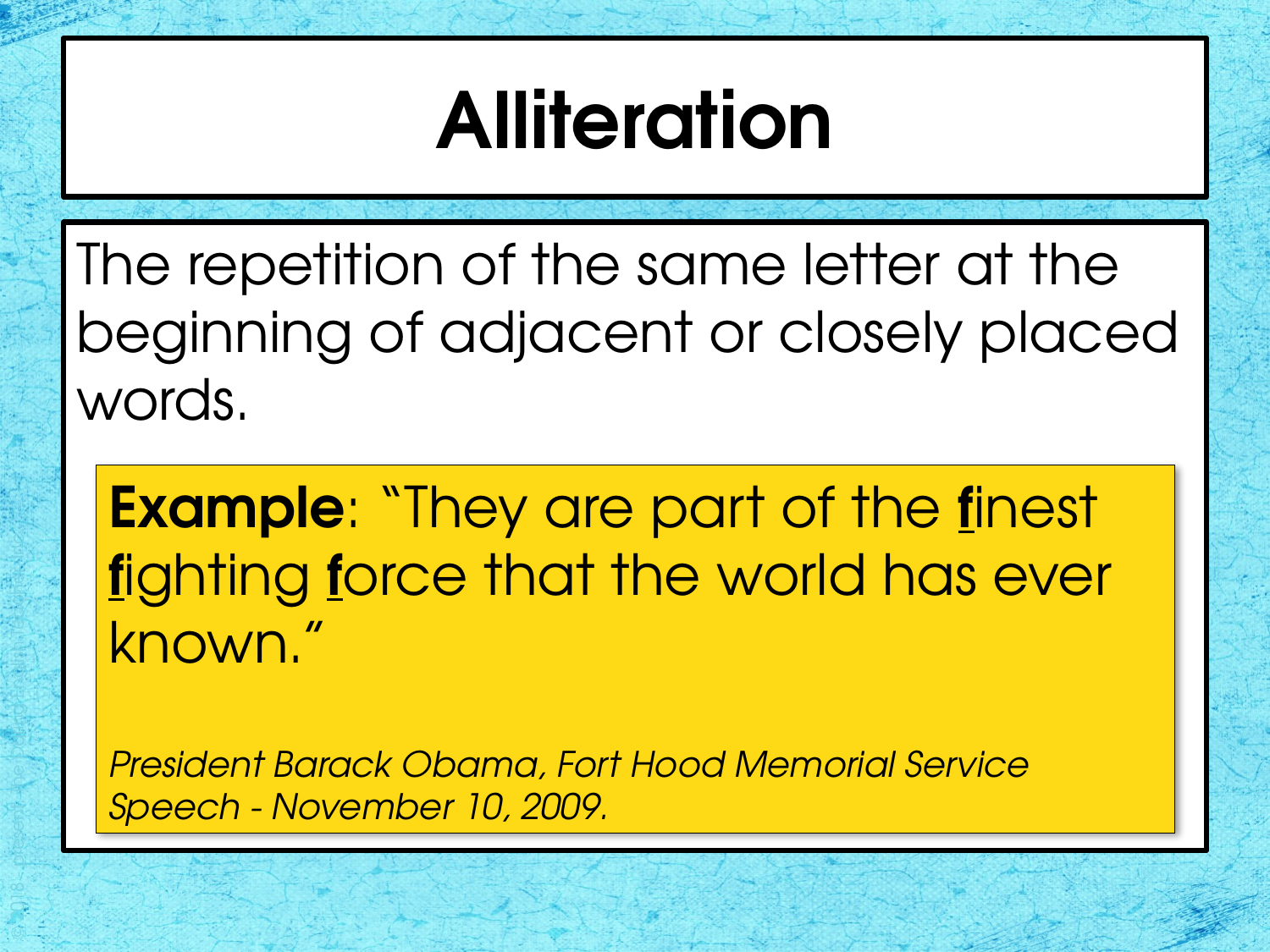

# Alliteration
The repetition of the same letter at the beginning of adjacent or closely placed words.
Example: “They are part of the finest fighting force that the world has ever known.”

President Barack Obama, Fort Hood Memorial Service Speech - November 10, 2009.